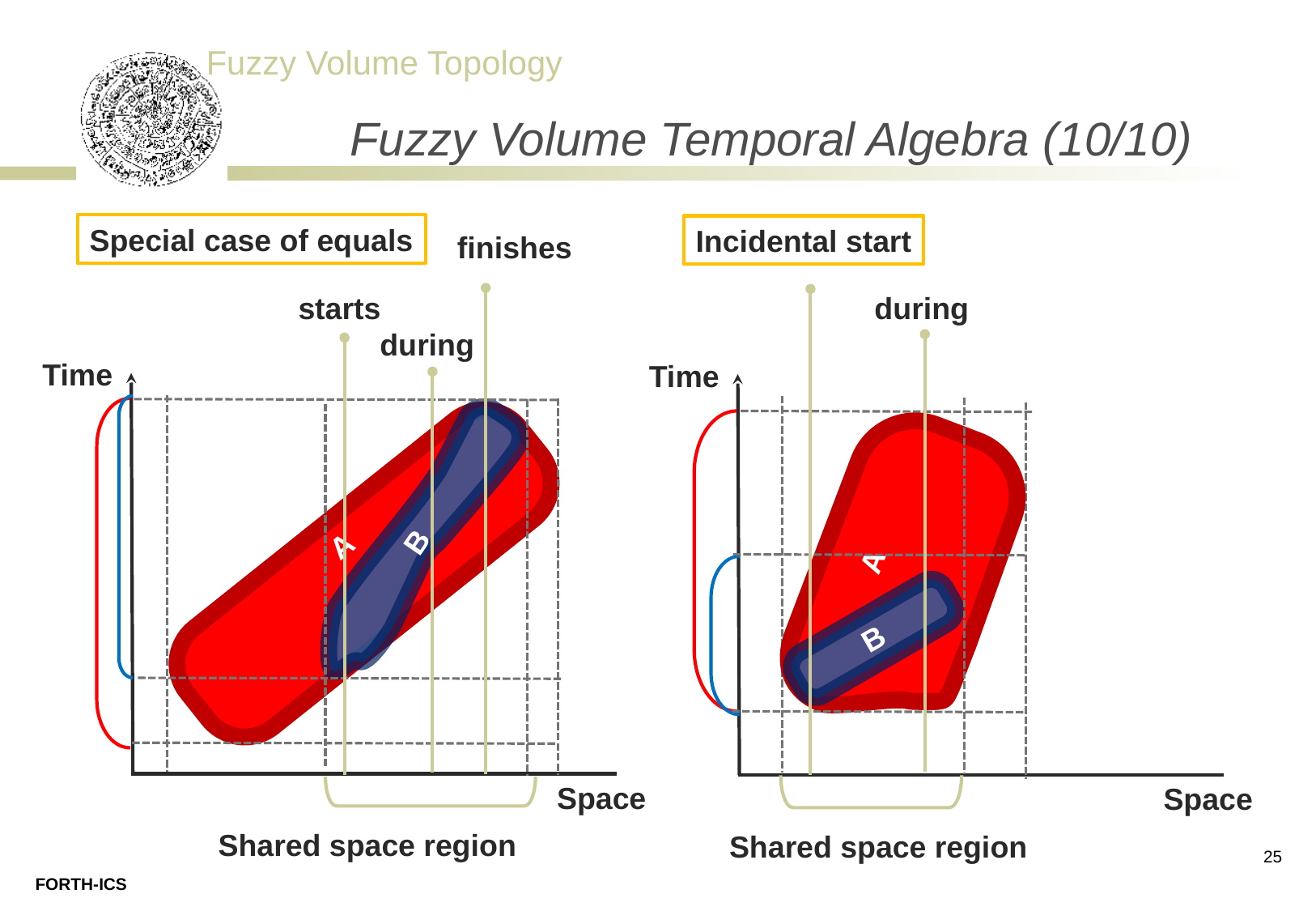

# Fuzzy Volume Temporal Algebra (10/10)
Special case of equals
Incidental start
finishes
starts
during
during
Time
Time

A

B
A

B

Space
Space
Shared space region
Shared space region
25